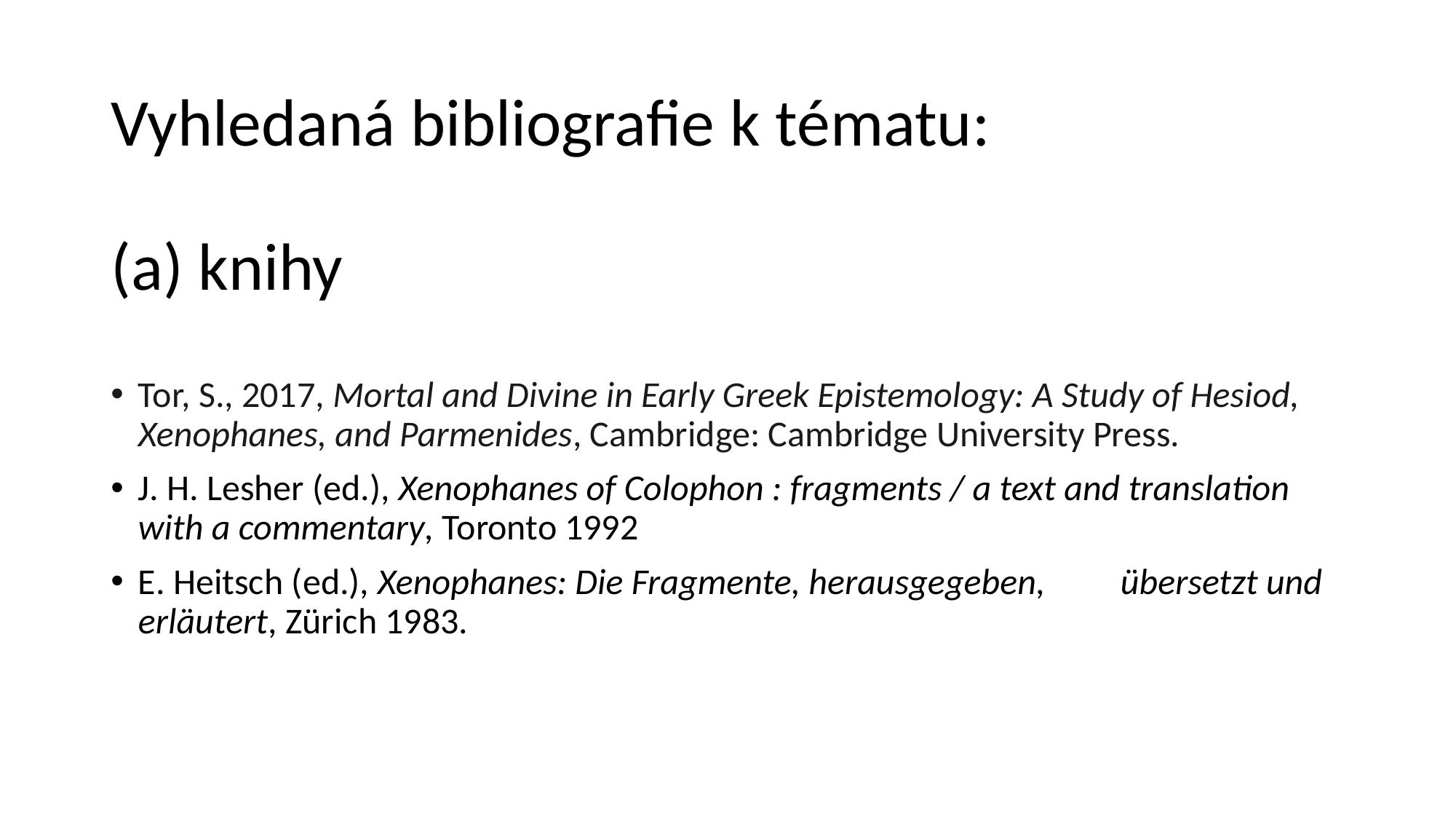

# Vyhledaná bibliografie k tématu: (a) knihy
Tor, S., 2017, Mortal and Divine in Early Greek Epistemology: A Study of Hesiod, Xenophanes, and Parmenides, Cambridge: Cambridge University Press.
J. H. Lesher (ed.), Xenophanes of Colophon : fragments / a text and translation with a commentary, Toronto 1992
E. Heitsch (ed.), Xenophanes: Die Fragmente, herausgegeben, 	übersetzt und erläutert, Zürich 1983.